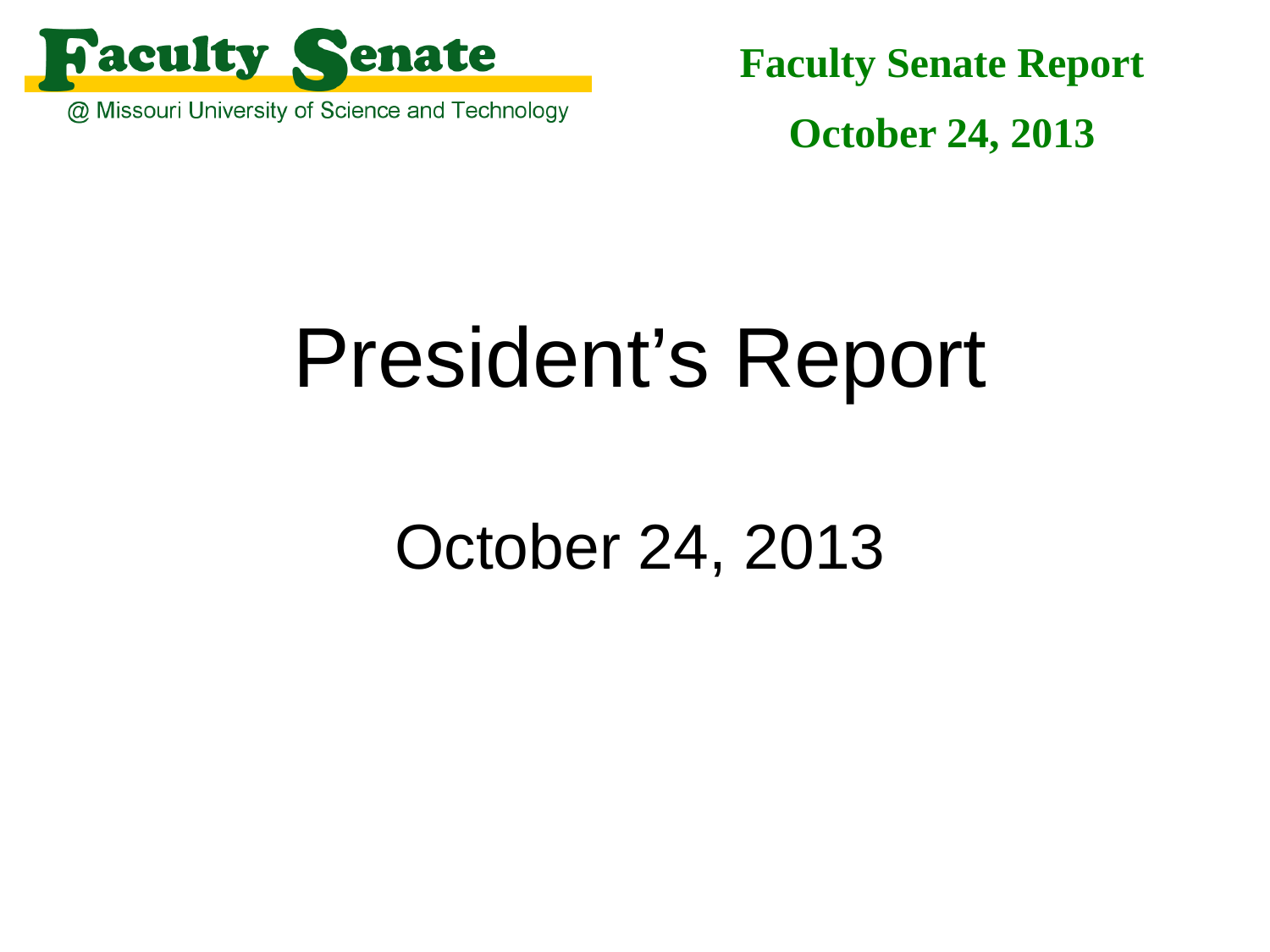

Faculty Senate Report

October 24, 2013

# President’s Report October 24, 2013